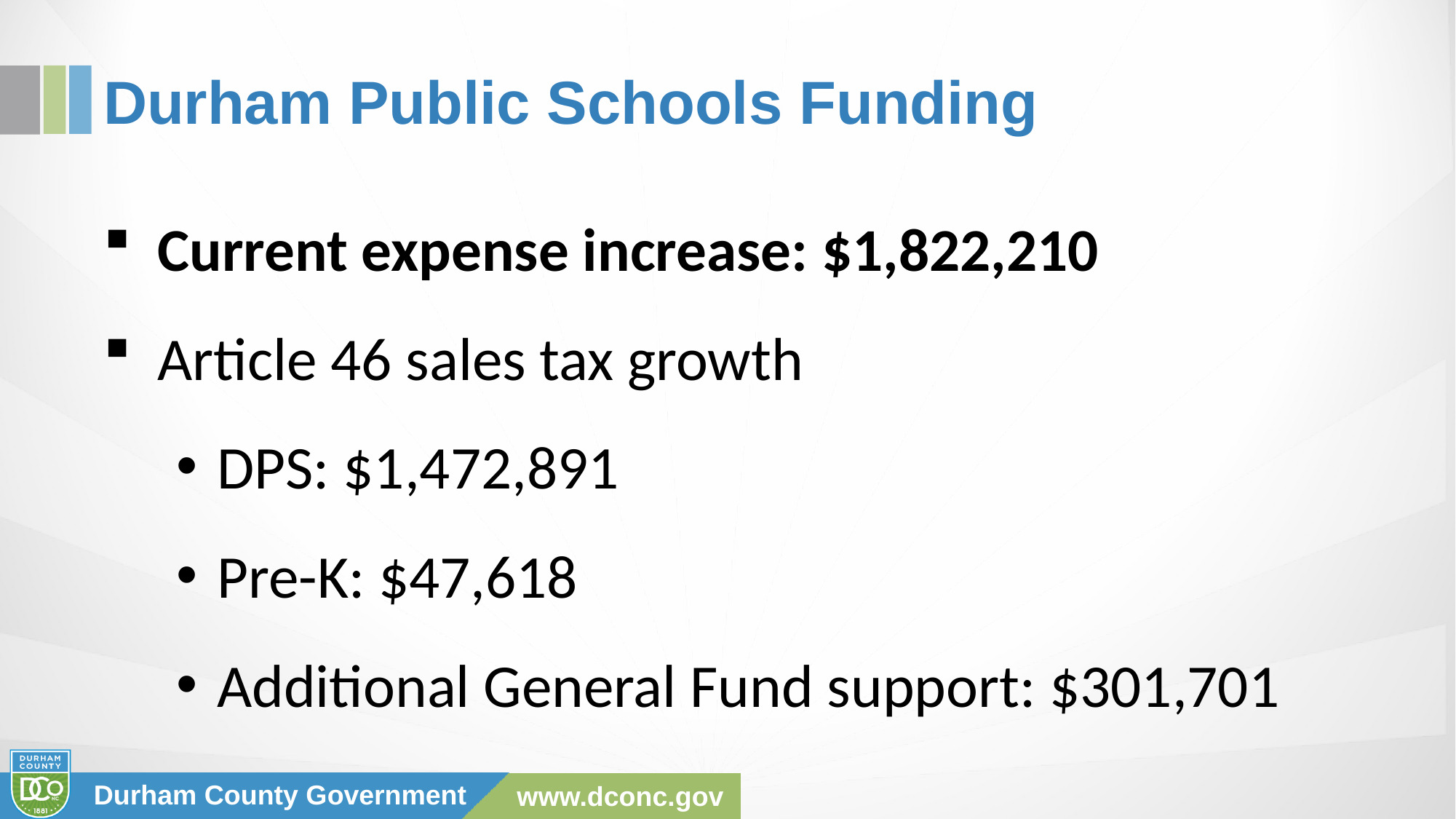

# Durham Public Schools Funding
Current expense increase: $1,822,210
Article 46 sales tax growth
DPS: $1,472,891
Pre-K: $47,618
Additional General Fund support: $301,701